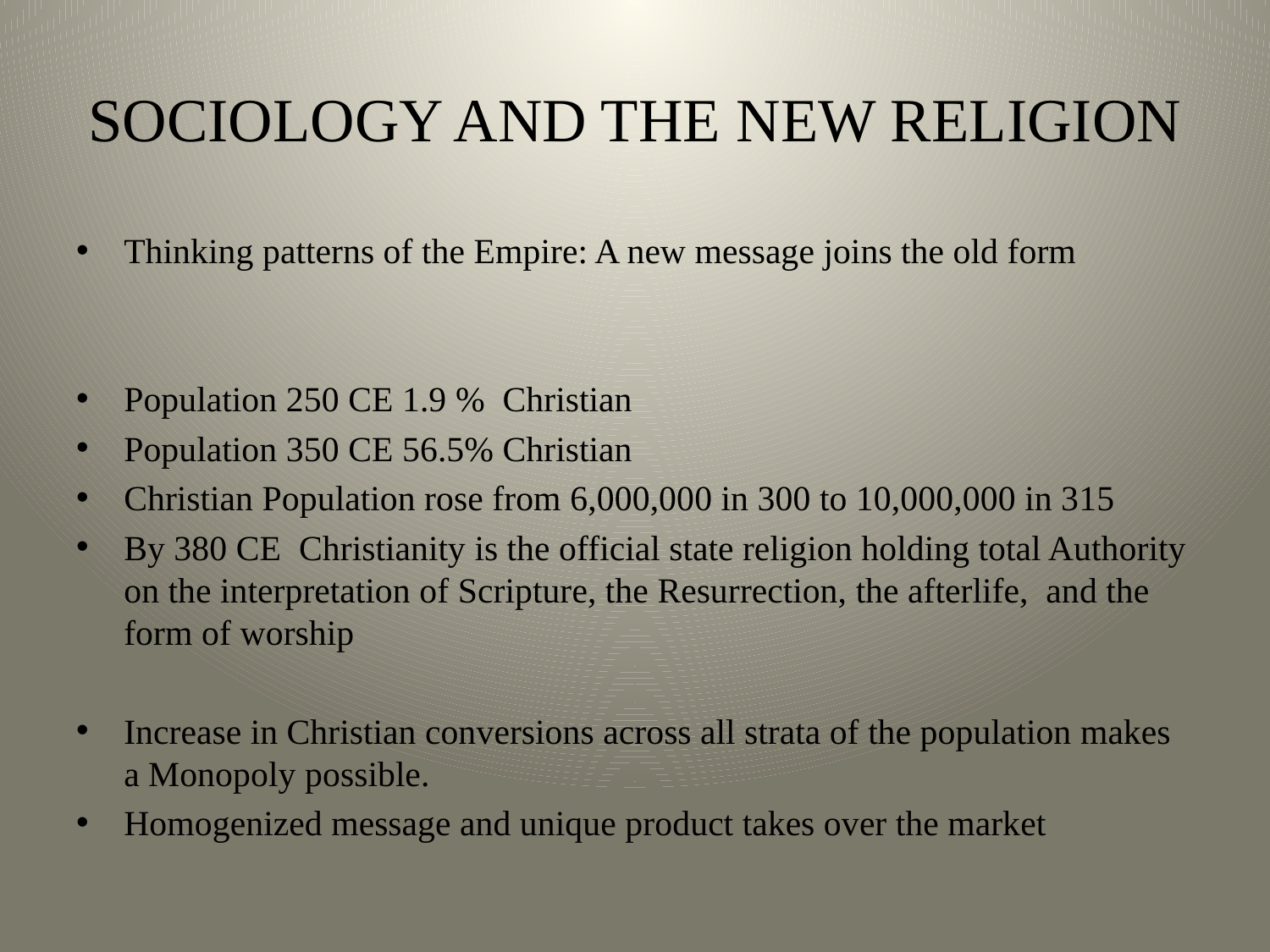

# SOCIOLOGY AND THE NEW RELIGION
Thinking patterns of the Empire: A new message joins the old form

Population 250 CE 1.9 %  Christian
Population 350 CE 56.5% Christian
Christian Population rose from 6,000,000 in 300 to 10,000,000 in 315
By 380 CE  Christianity is the official state religion holding total Authority on the interpretation of Scripture, the Resurrection, the afterlife,  and the form of worship

Increase in Christian conversions across all strata of the population makes a Monopoly possible.
Homogenized message and unique product takes over the market